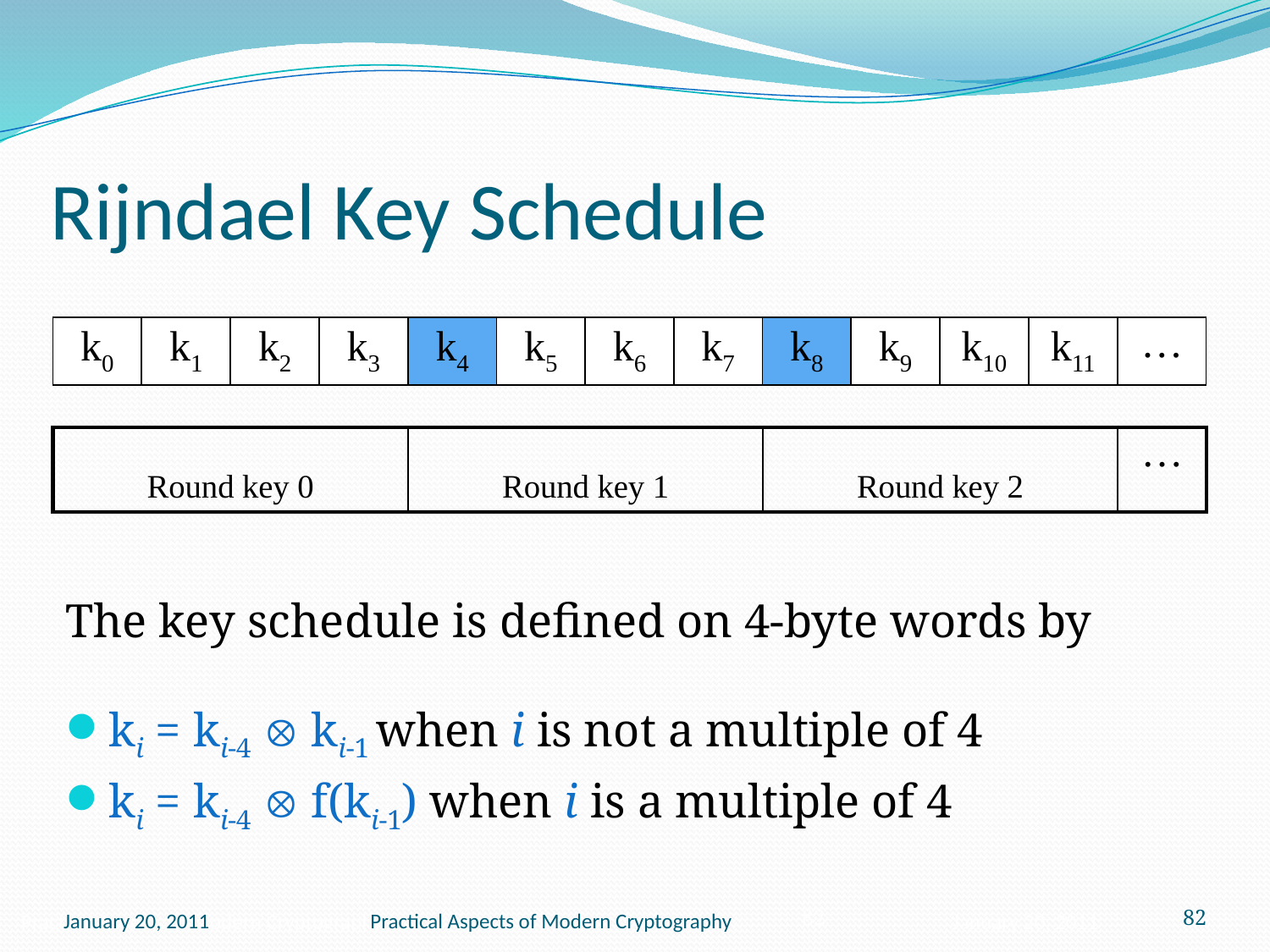

# Rijndael Key Schedule
| k0 | k1 | k2 | k3 | k4 | k5 | k6 | k7 | k8 | k9 | k10 | k11 | … |
| --- | --- | --- | --- | --- | --- | --- | --- | --- | --- | --- | --- | --- |
| Round key 0 | Round key 1 | Round key 2 | … |
| --- | --- | --- | --- |
The key schedule is defined on 4-byte words by

ki = ki-4 ⊗ ki-1 when i is not a multiple of 4
ki = ki-4 ⊗ f(ki-1) when i is a multiple of 4
Practical Aspects of Modern Cryptography
82
January 20, 2011
January 20, 2011
Practical Aspects of Modern Cryptography
82